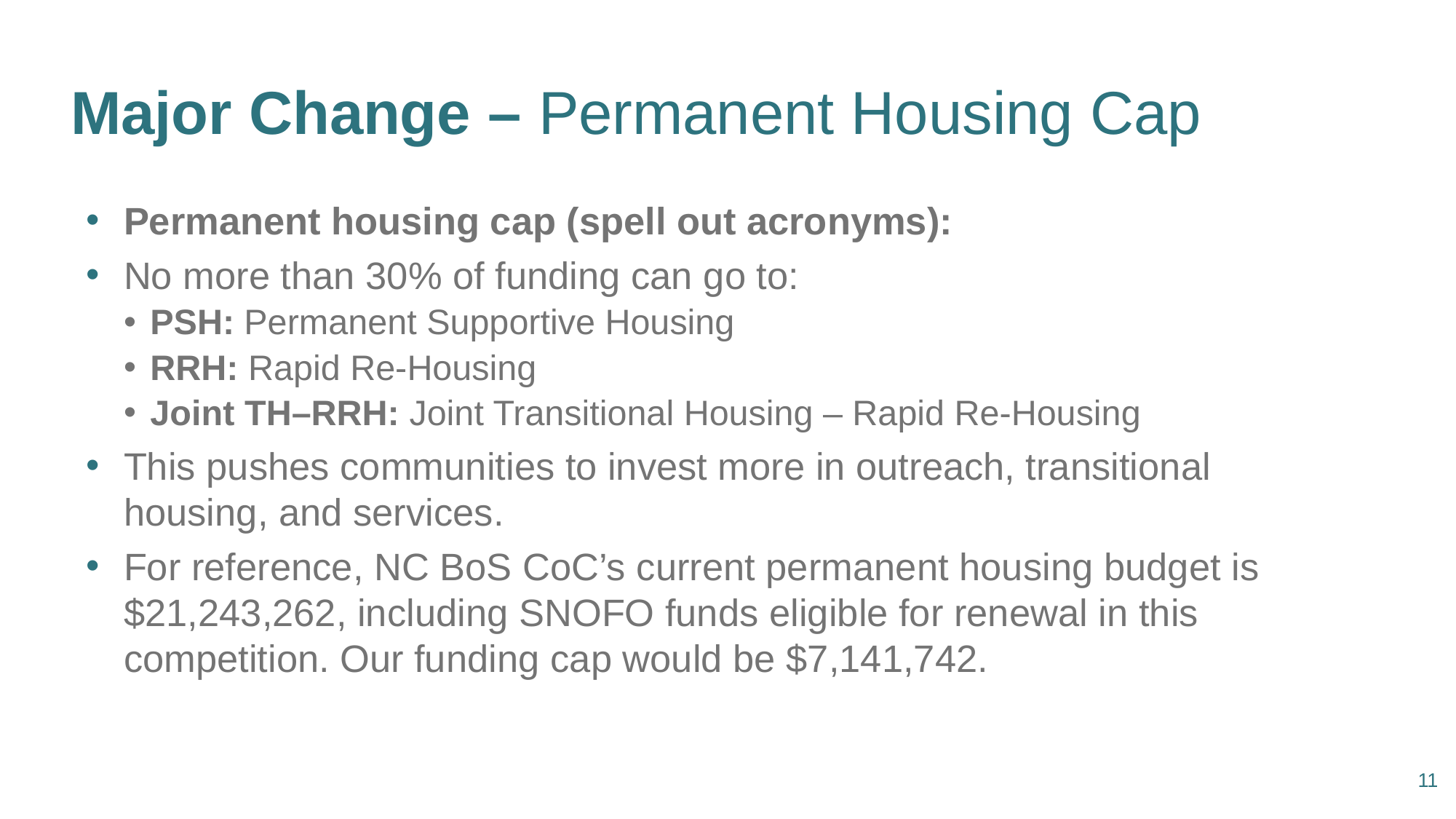

# Major Change – Permanent Housing Cap
Permanent housing cap (spell out acronyms):
No more than 30% of funding can go to:
PSH: Permanent Supportive Housing
RRH: Rapid Re‑Housing
Joint TH–RRH: Joint Transitional Housing – Rapid Re‑Housing
This pushes communities to invest more in outreach, transitional housing, and services.
For reference, NC BoS CoC’s current permanent housing budget is $21,243,262, including SNOFO funds eligible for renewal in this competition. Our funding cap would be $7,141,742.

11